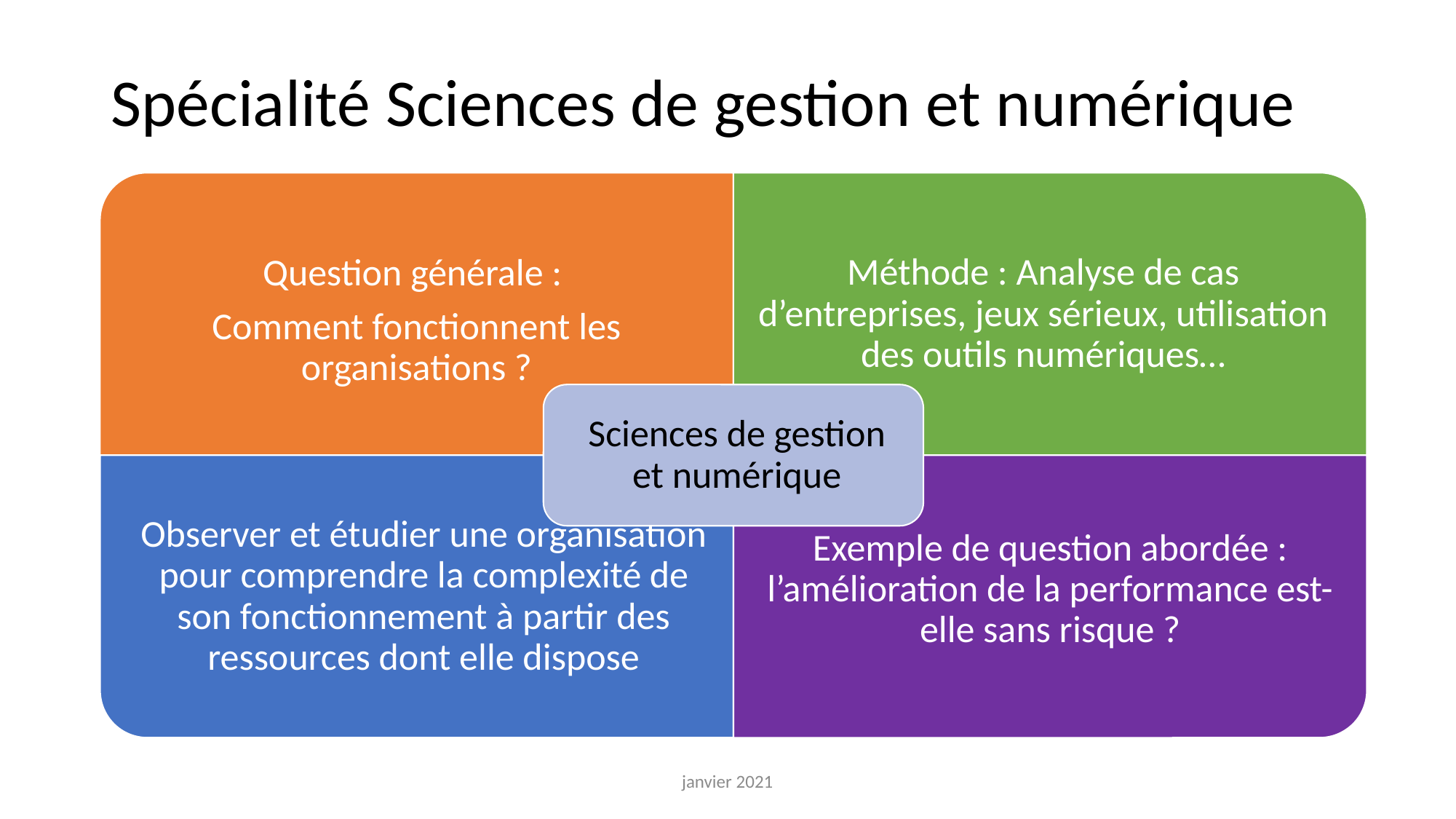

# Spécialité Sciences de gestion et numérique
Question générale :
Comment fonctionnent les organisations ?
Méthode : Analyse de cas d’entreprises, jeux sérieux, utilisation des outils numériques…
Observer et étudier une organisation pour comprendre la complexité de son fonctionnement à partir des ressources dont elle dispose
Exemple de question abordée : l’amélioration de la performance est-elle sans risque ?
Sciences de gestion et numérique

janvier 2021